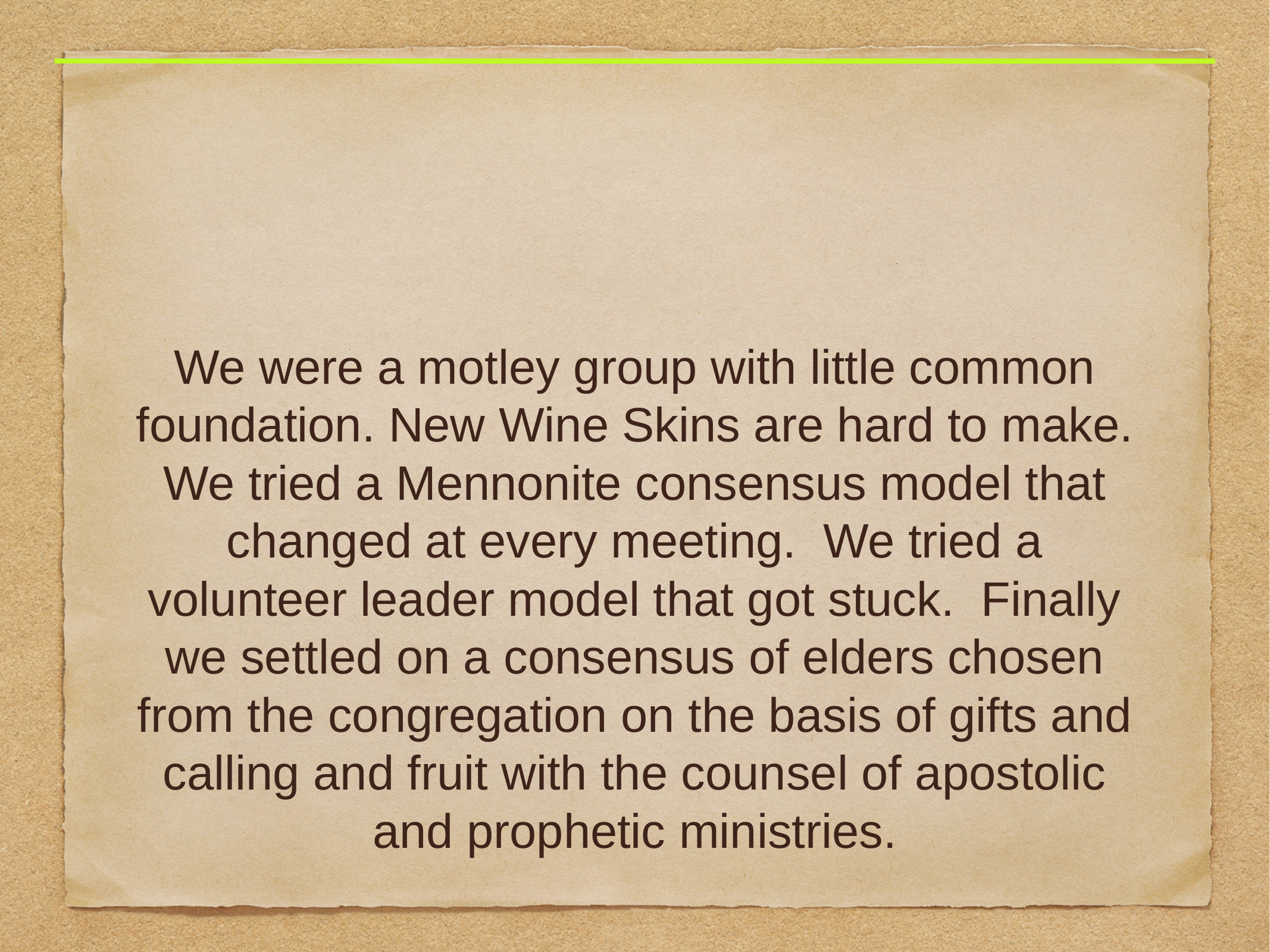

We were a motley group with little common foundation. New Wine Skins are hard to make. We tried a Mennonite consensus model that changed at every meeting.  We tried a volunteer leader model that got stuck.  Finally we settled on a consensus of elders chosen from the congregation on the basis of gifts and calling and fruit with the counsel of apostolic and prophetic ministries.